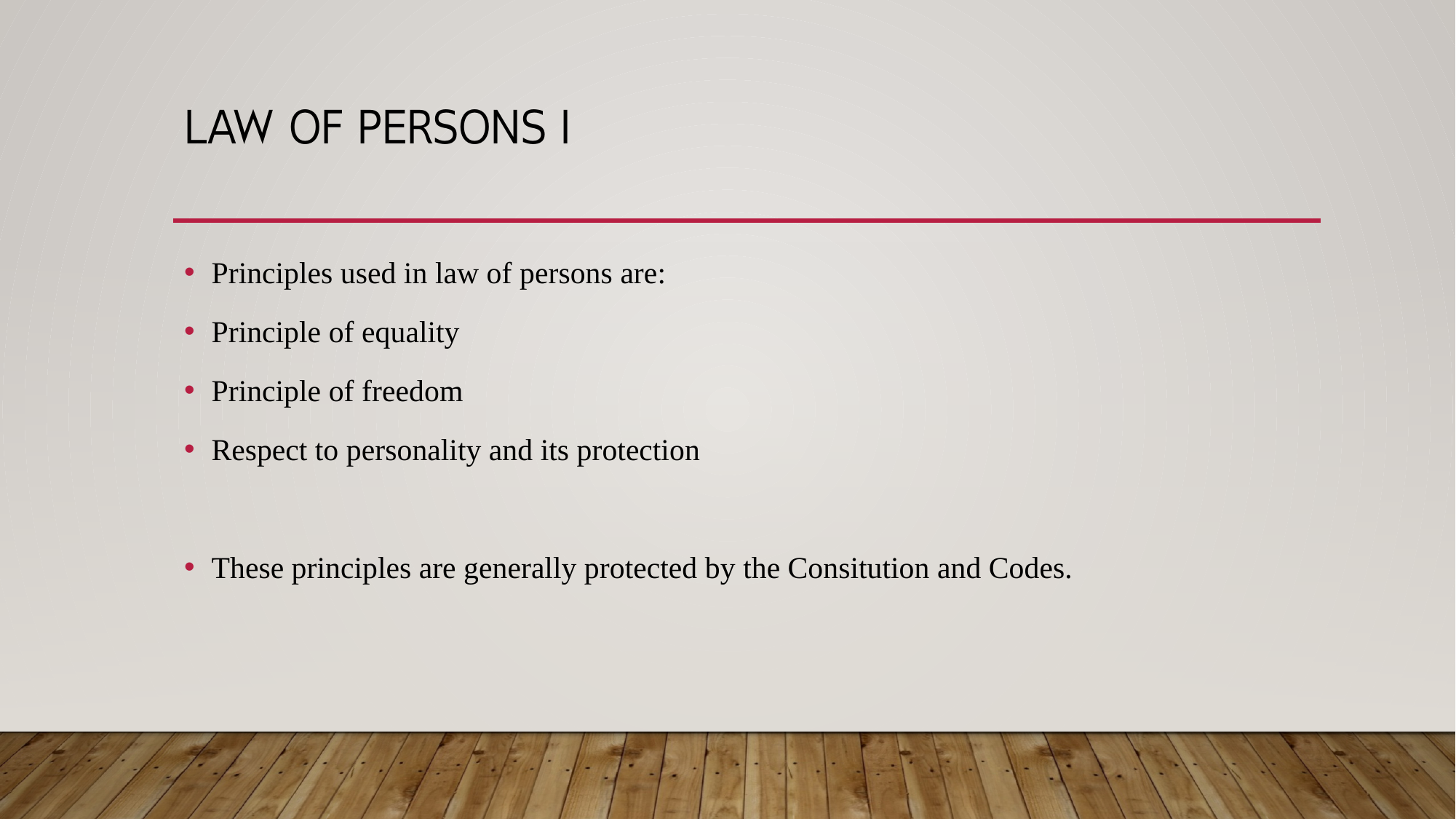

# Law of persons I
Principles used in law of persons are:
Principle of equality
Principle of freedom
Respect to personality and its protection

These principles are generally protected by the Consitution and Codes.